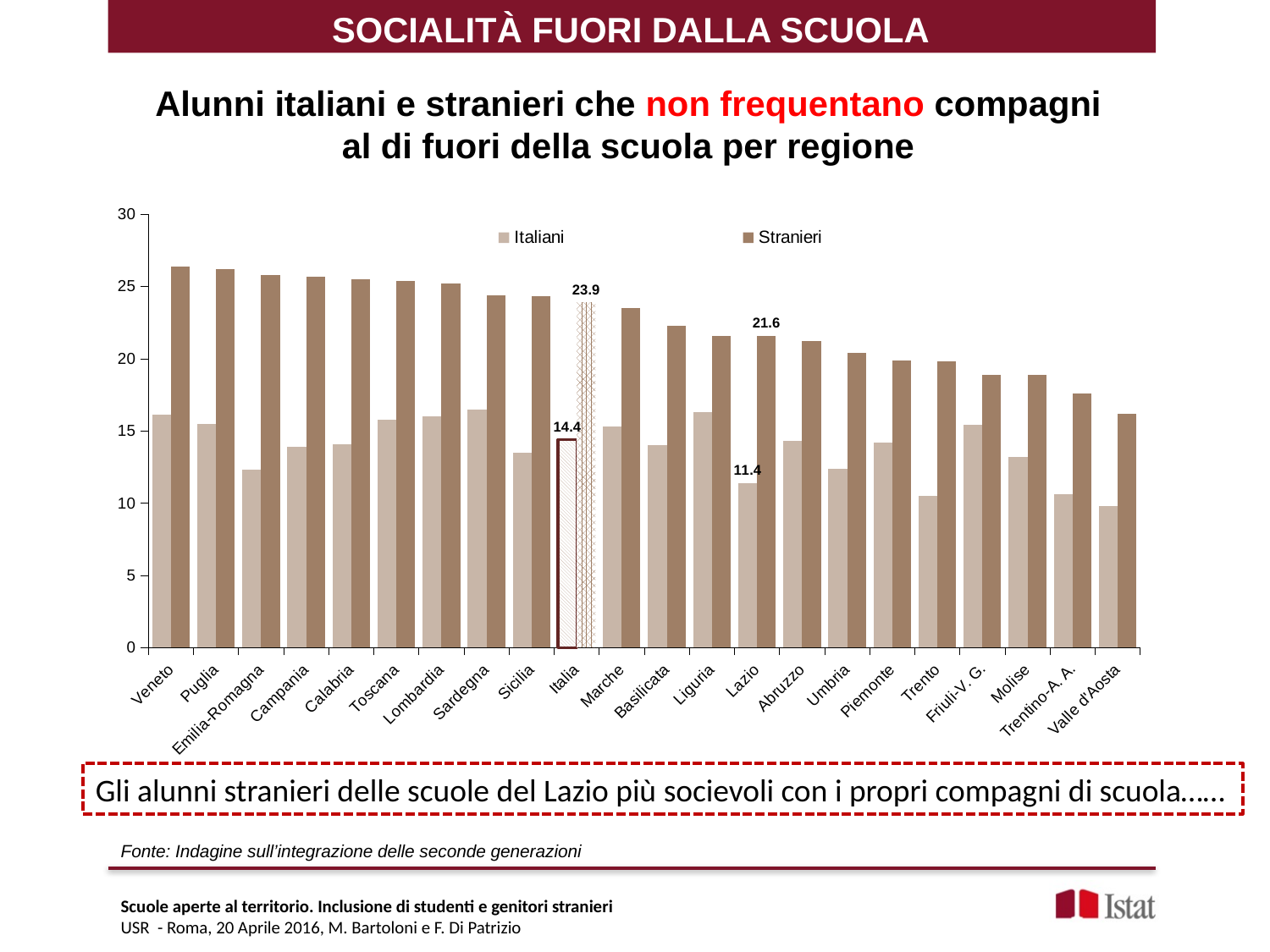

SOCIALITÀ FUORI DALLA SCUOLA
# Alunni italiani e stranieri che non frequentano compagni al di fuori della scuola per regione

### Chart

| Category | Italiani | Stranieri |
|---|---|---|
| Veneto | 16.1 | 26.4 |
| Puglia | 15.5 | 26.2 |
| Emilia-Romagna | 12.3 | 25.8 |
| Campania | 13.9 | 25.7 |
| Calabria | 14.1 | 25.5 |
| Toscana | 15.8 | 25.4 |
| Lombardia | 16.0 | 25.2 |
| Sardegna | 16.5 | 24.4 |
| Sicilia | 13.5 | 24.3 |
| Italia | 14.4 | 23.9 |
| Marche | 15.3 | 23.5 |
| Basilicata | 14.0 | 22.3 |
| Liguria | 16.3 | 21.6 |
| Lazio | 11.4 | 21.6 |
| Abruzzo | 14.3 | 21.2 |
| Umbria | 12.4 | 20.4 |
| Piemonte | 14.2 | 19.9 |
| Trento | 10.5 | 19.8 |
| Friuli-V. G. | 15.4 | 18.9 |
| Molise | 13.2 | 18.9 |
| Trentino-A. A. | 10.617937760532731 | 17.599847124020638 |
| Valle d'Aosta | 9.8 | 16.2 |
Gli alunni stranieri delle scuole del Lazio più socievoli con i propri compagni di scuola……
Fonte: Indagine sull’integrazione delle seconde generazioni
Scuole aperte al territorio. Inclusione di studenti e genitori stranieri
USR  - Roma, 20 Aprile 2016, M. Bartoloni e F. Di Patrizio